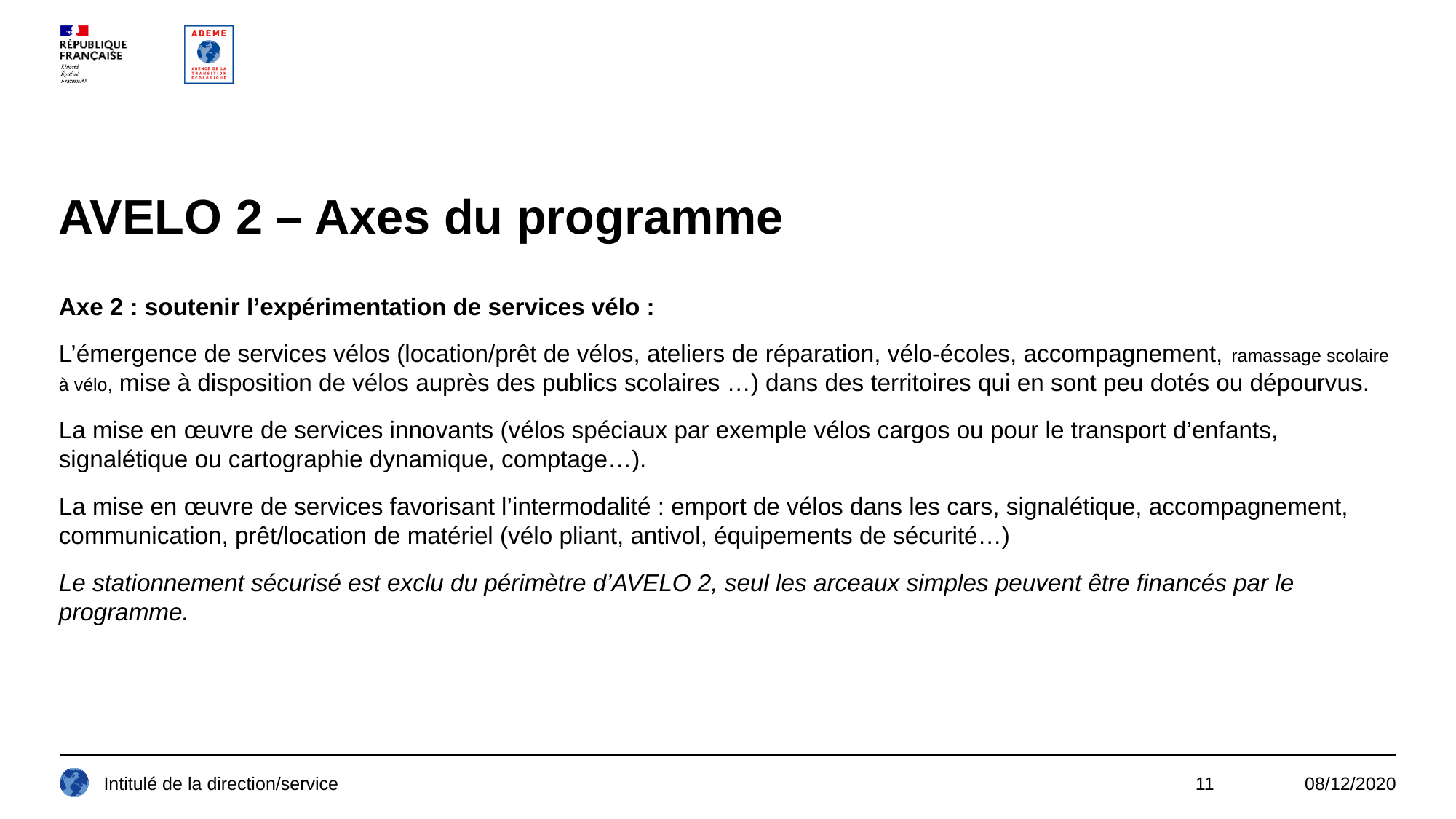

# AVELO 2 – Axes du programme
Axe 2 : soutenir l’expérimentation de services vélo :
L’émergence de services vélos (location/prêt de vélos, ateliers de réparation, vélo-écoles, accompagnement, ramassage scolaire à vélo, mise à disposition de vélos auprès des publics scolaires …) dans des territoires qui en sont peu dotés ou dépourvus.
La mise en œuvre de services innovants (vélos spéciaux par exemple vélos cargos ou pour le transport d’enfants, signalétique ou cartographie dynamique, comptage…).
La mise en œuvre de services favorisant l’intermodalité : emport de vélos dans les cars, signalétique, accompagnement, communication, prêt/location de matériel (vélo pliant, antivol, équipements de sécurité…)
Le stationnement sécurisé est exclu du périmètre d’AVELO 2, seul les arceaux simples peuvent être financés par le programme.

Intitulé de la direction/service
11
08/12/2020